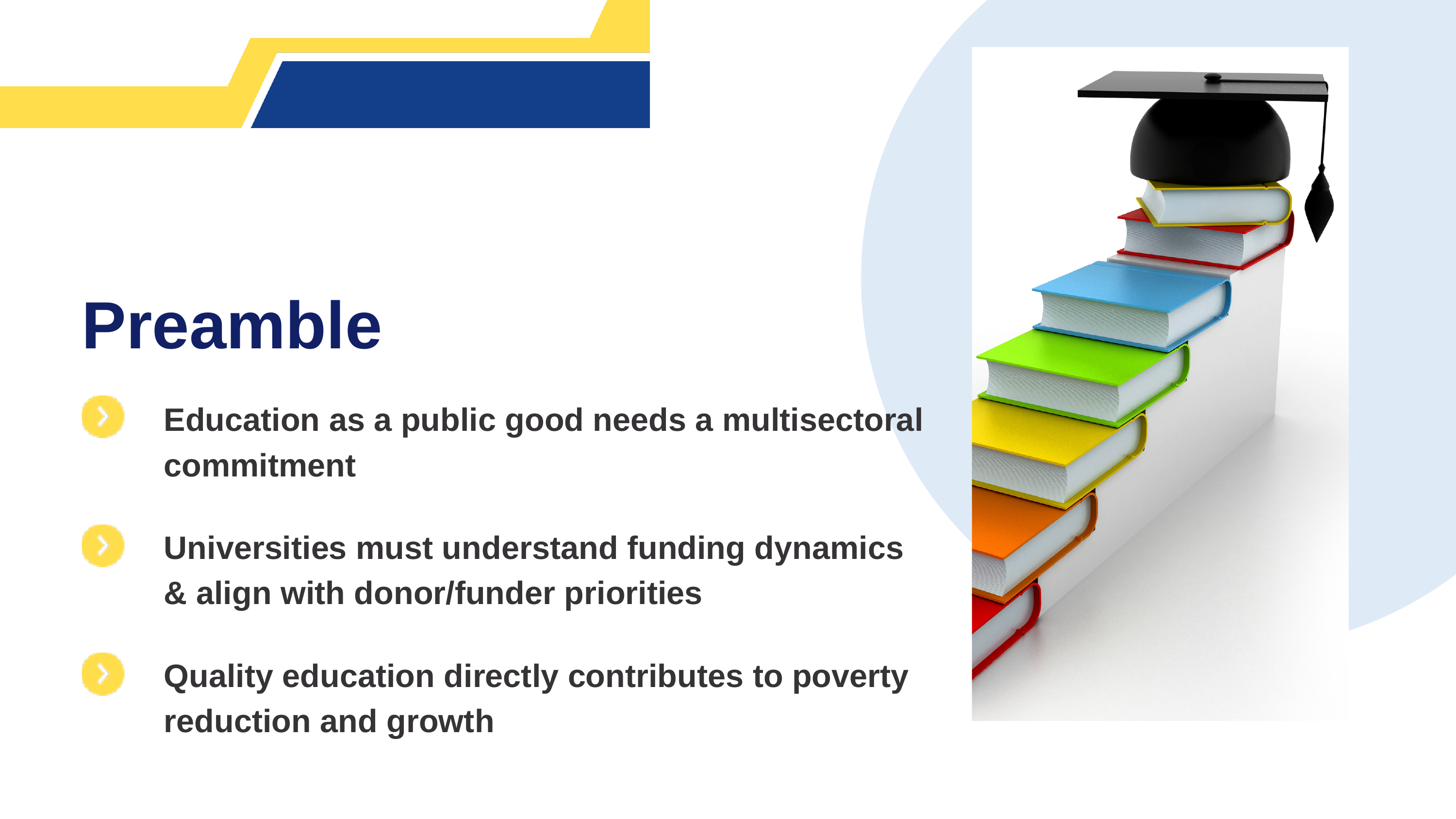

Preamble
Education as a public good needs a multisectoral commitment

Universities must understand funding dynamics & align with donor/funder priorities

Quality education directly contributes to poverty reduction and growth